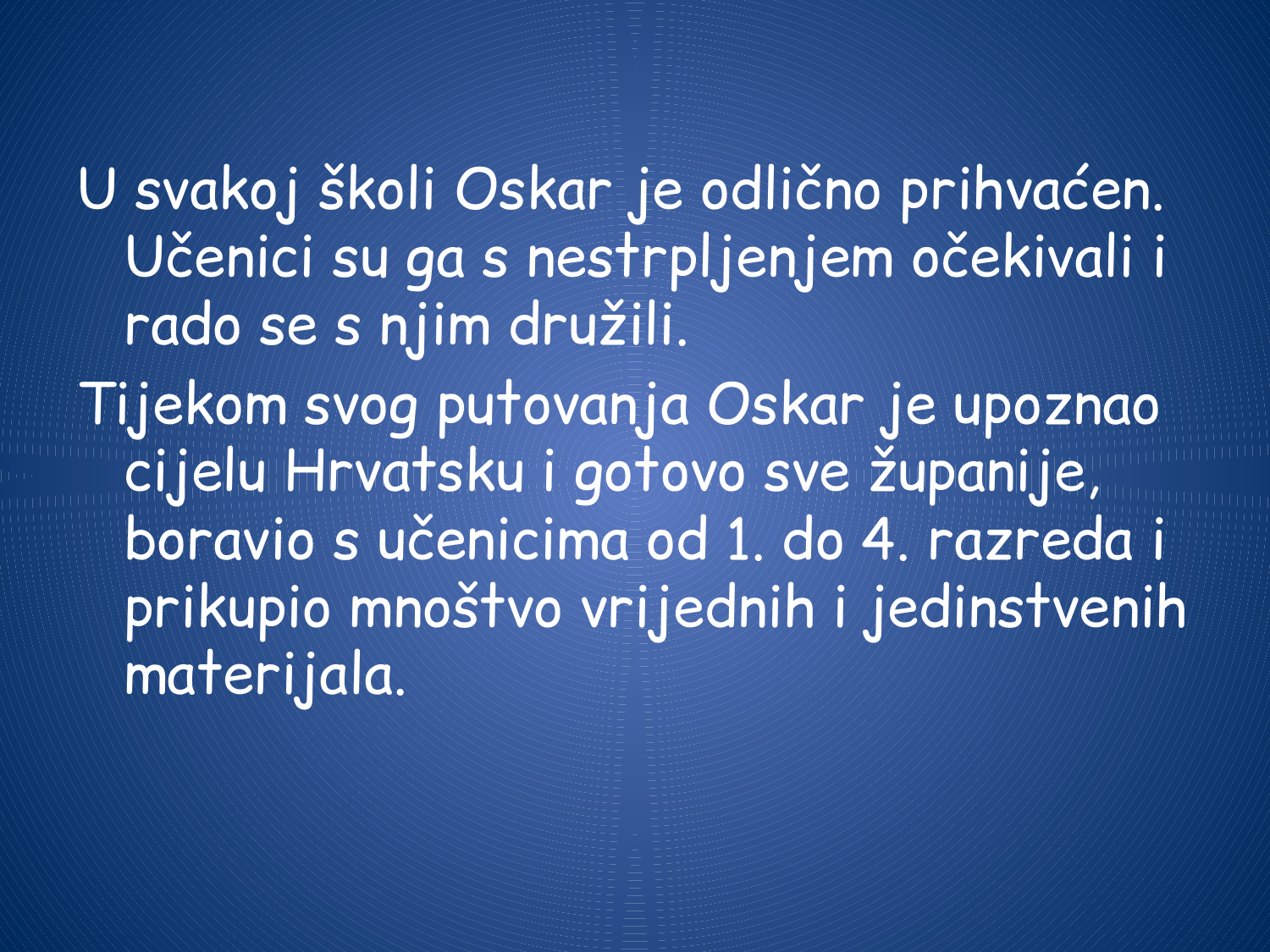

U svakoj školi Oskar je odlično prihvaćen. Učenici su ga s nestrpljenjem očekivali i rado se s njim družili.
Tijekom svog putovanja Oskar je upoznao cijelu Hrvatsku i gotovo sve županije, boravio s učenicima od 1. do 4. razreda i prikupio mnoštvo vrijednih i jedinstvenih materijala.